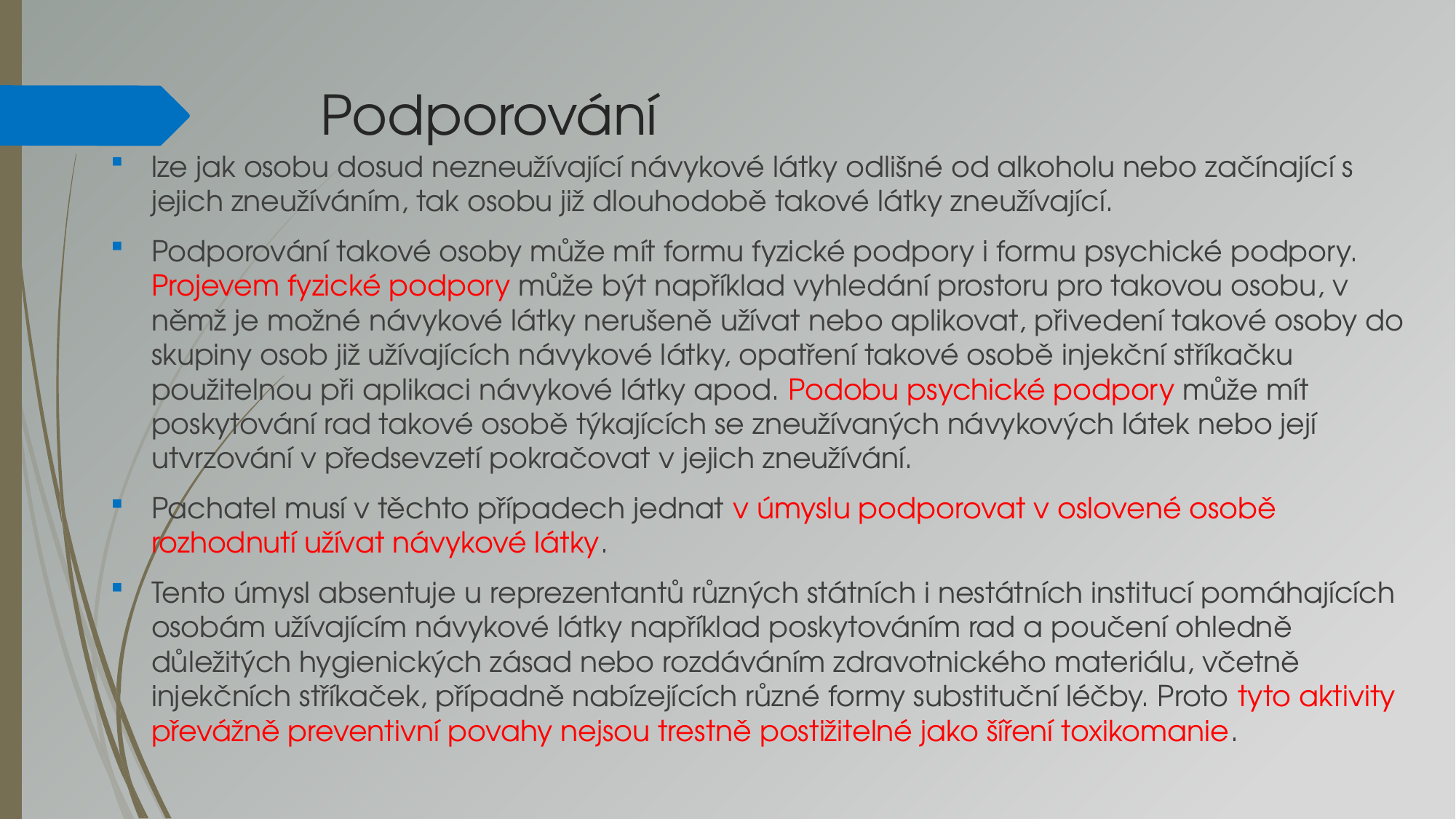

# Podporování
lze jak osobu dosud nezneužívající návykové látky odlišné od alkoholu nebo začínající s jejich zneužíváním, tak osobu již dlouhodobě takové látky zneužívající.
Podporování takové osoby může mít formu fyzické podpory i formu psychické podpory. Projevem fyzické podpory může být například vyhledání prostoru pro takovou osobu, v němž je možné návykové látky nerušeně užívat nebo aplikovat, přivedení takové osoby do skupiny osob již užívajících návykové látky, opatření takové osobě injekční stříkačku použitelnou při aplikaci návykové látky apod. Podobu psychické podpory může mít poskytování rad takové osobě týkajících se zneužívaných návykových látek nebo její utvrzování v předsevzetí pokračovat v jejich zneužívání.
Pachatel musí v těchto případech jednat v úmyslu podporovat v oslovené osobě rozhodnutí užívat návykové látky.
Tento úmysl absentuje u reprezentantů různých státních i nestátních institucí pomáhajících osobám užívajícím návykové látky například poskytováním rad a poučení ohledně důležitých hygienických zásad nebo rozdáváním zdravotnického materiálu, včetně injekčních stříkaček, případně nabízejících různé formy substituční léčby. Proto tyto aktivity převážně preventivní povahy nejsou trestně postižitelné jako šíření toxikomanie.